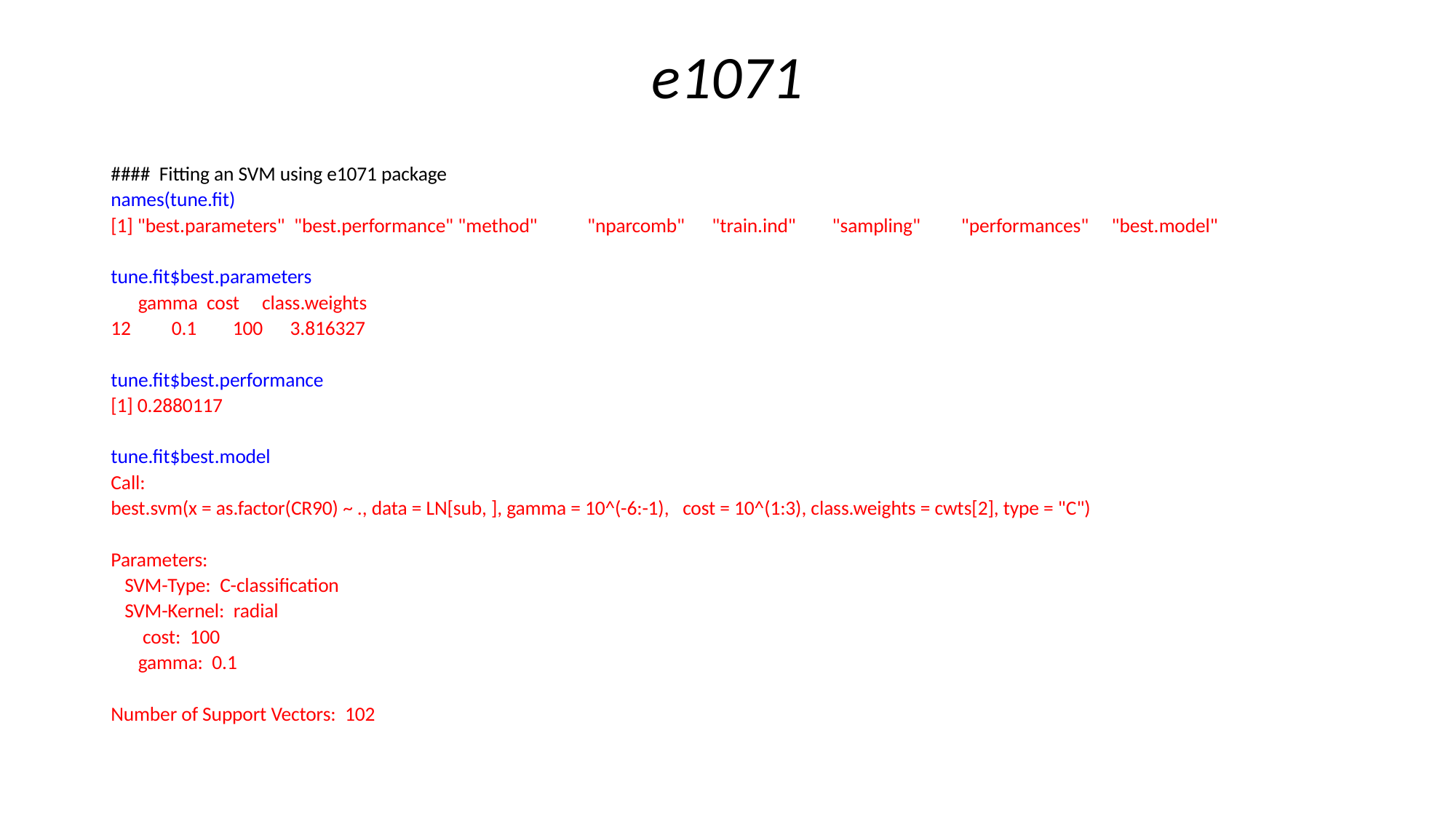

# e1071
####  Fitting an SVM using e1071 package
names(tune.fit)
[1] "best.parameters"  "best.performance" "method"           "nparcomb"      "train.ind"        "sampling"         "performances"     "best.model"

tune.fit$best.parameters
      gamma  cost     class.weights
0.1        100      3.816327

tune.fit$best.performance
[1] 0.2880117

tune.fit$best.model
Call:
best.svm(x = as.factor(CR90) ~ ., data = LN[sub, ], gamma = 10^(-6:-1),   cost = 10^(1:3), class.weights = cwts[2], type = "C")

Parameters:
   SVM-Type:  C-classification
   SVM-Kernel:  radial
       cost:  100
      gamma:  0.1

Number of Support Vectors:  102